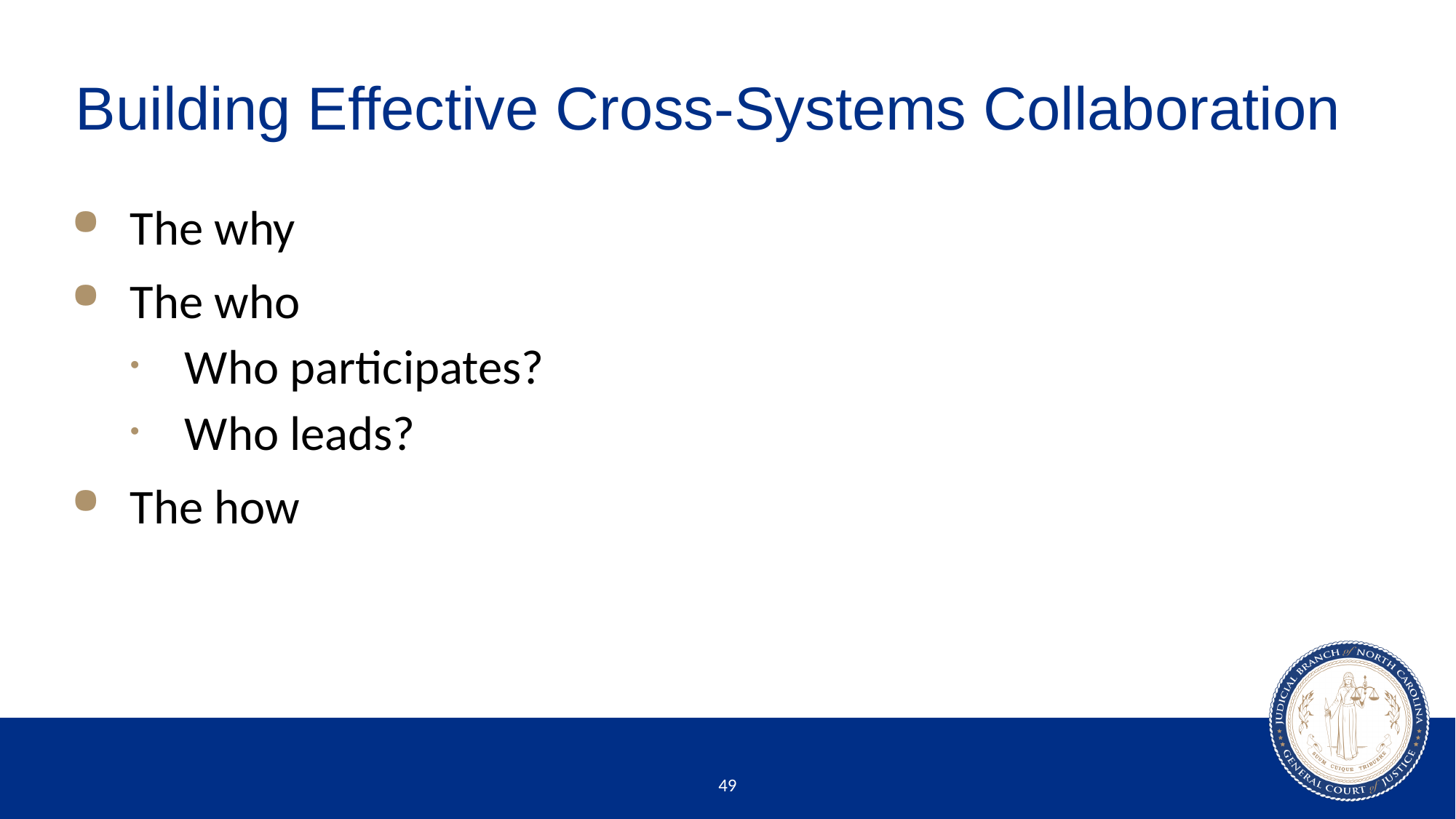

# Building Effective Cross-Systems Collaboration
The why
The who
Who participates?
Who leads?
The how